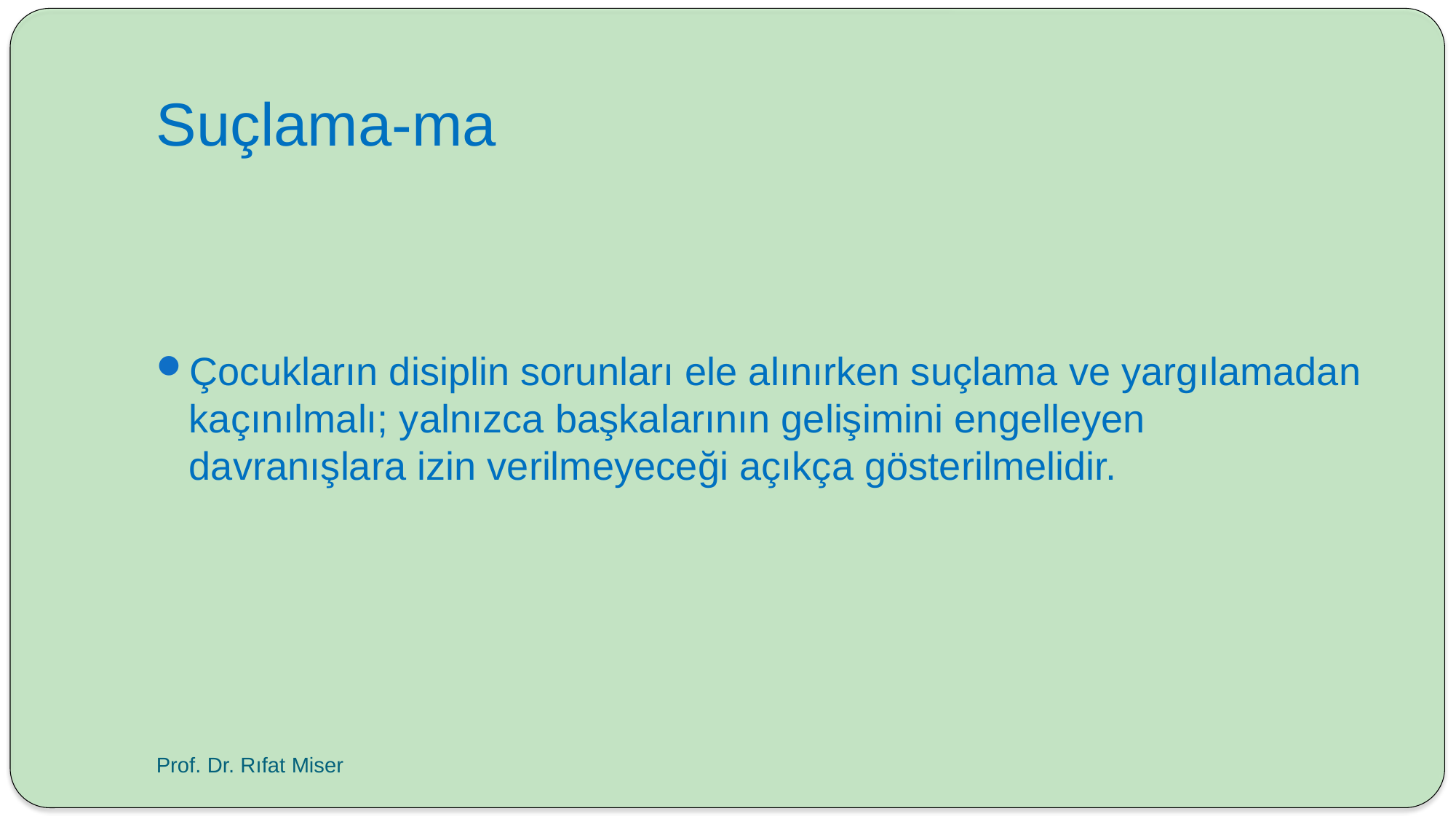

# Suçlama-ma
Çocukların disiplin sorunları ele alınırken suçlama ve yargılamadan kaçınılmalı; yalnızca başkalarının gelişimini engelleyen davranışlara izin verilmeyeceği açıkça gösterilmelidir.
Prof. Dr. Rıfat Miser